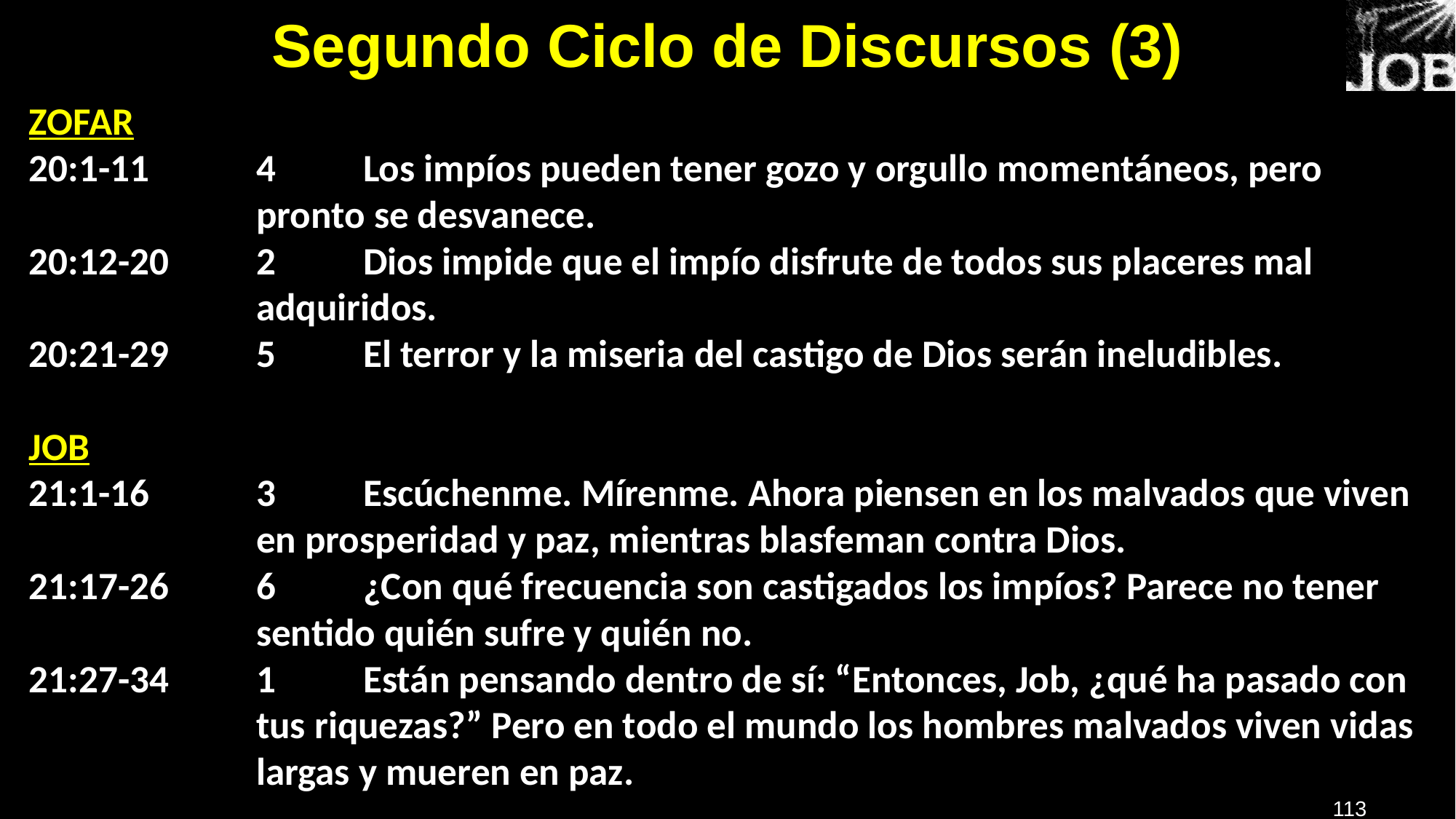

# Segundo Ciclo de Discursos (3)
ZOFAR
20:1-11 	4 	Los impíos pueden tener gozo y orgullo momentáneos, pero pronto se desvanece.
20:12-20 	2 	Dios impide que el impío disfrute de todos sus placeres mal adquiridos.
20:21-29 	5 	El terror y la miseria del castigo de Dios serán ineludibles.
JOB
21:1-16 	3	Escúchenme. Mírenme. Ahora piensen en los malvados que viven en prosperidad y paz, mientras blasfeman contra Dios.
21:17-26 	6 	¿Con qué frecuencia son castigados los impíos? Parece no tener sentido quién sufre y quién no.
21:27-34 	1 	Están pensando dentro de sí: “Entonces, Job, ¿qué ha pasado con tus riquezas?” Pero en todo el mundo los hombres malvados viven vidas largas y mueren en paz.
113